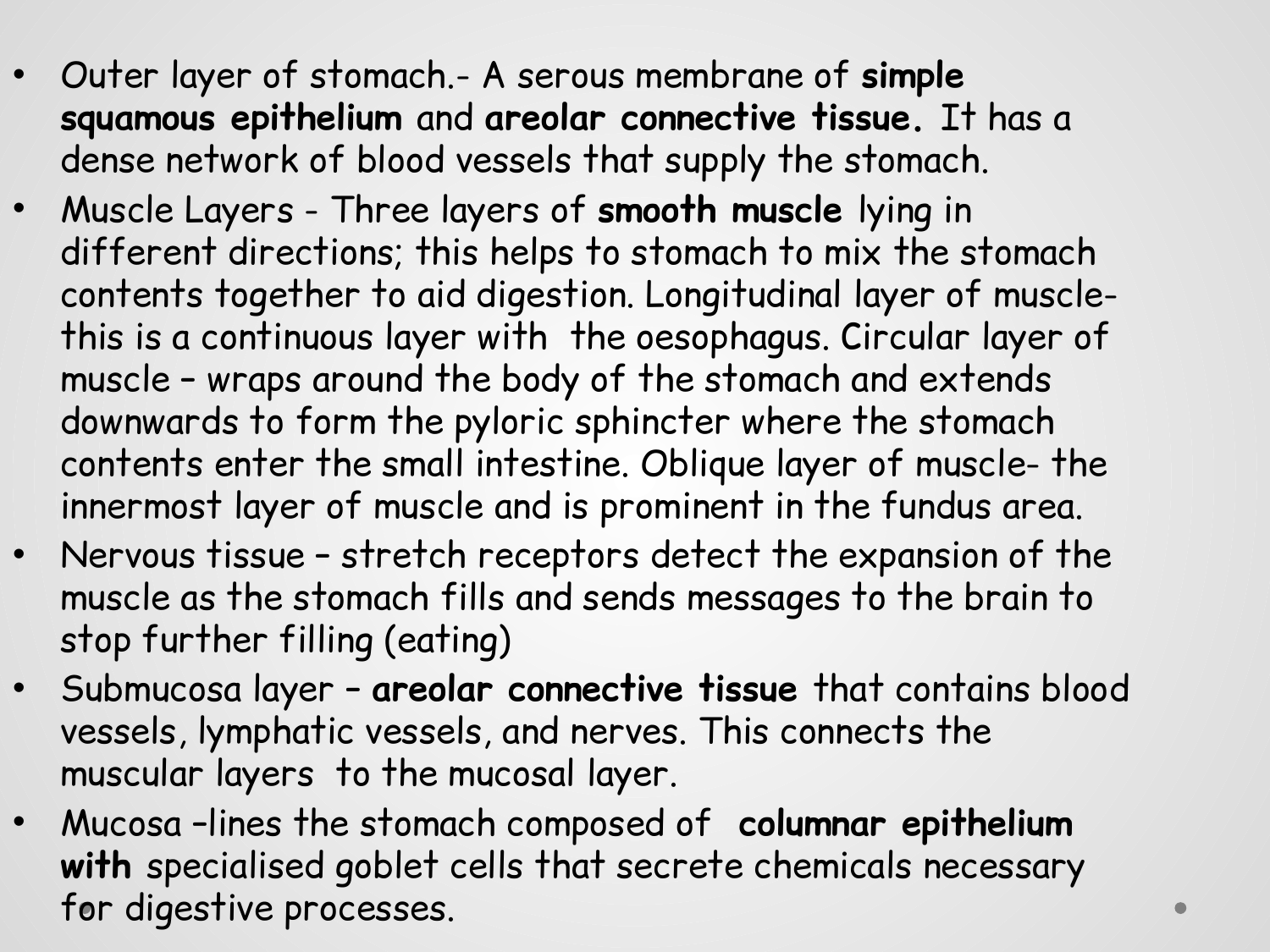

Outer layer of stomach.- A serous membrane of simple squamous epithelium and areolar connective tissue. It has a dense network of blood vessels that supply the stomach.
Muscle Layers - Three layers of smooth muscle lying in different directions; this helps to stomach to mix the stomach contents together to aid digestion. Longitudinal layer of muscle- this is a continuous layer with  the oesophagus. Circular layer of muscle – wraps around the body of the stomach and extends downwards to form the pyloric sphincter where the stomach contents enter the small intestine. Oblique layer of muscle- the innermost layer of muscle and is prominent in the fundus area.
Nervous tissue – stretch receptors detect the expansion of the muscle as the stomach fills and sends messages to the brain to stop further filling (eating)
Submucosa layer – areolar connective tissue that contains blood vessels, lymphatic vessels, and nerves. This connects the muscular layers  to the mucosal layer.
Mucosa –lines the stomach composed of  columnar epithelium with specialised goblet cells that secrete chemicals necessary for digestive processes.